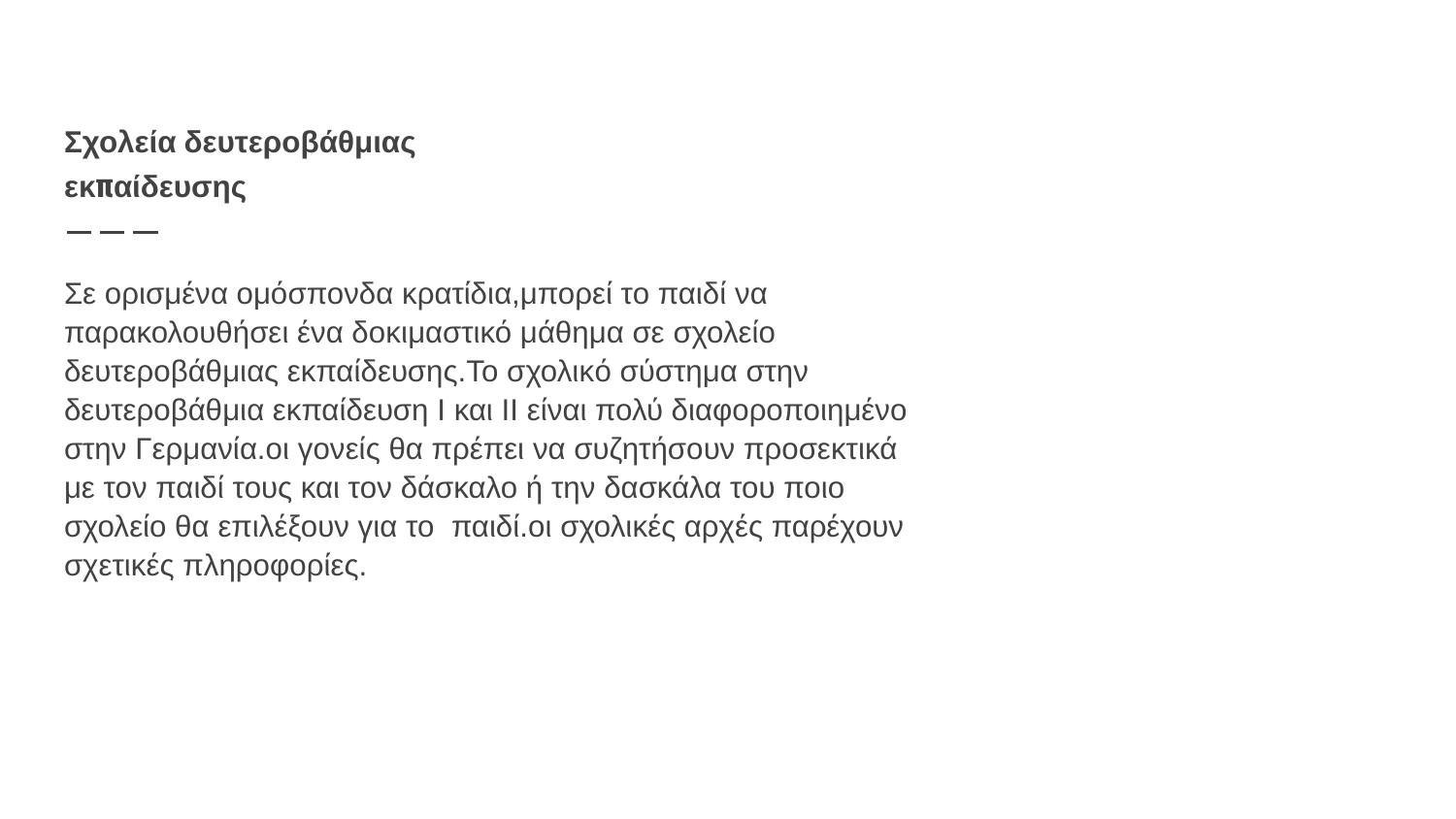

# Σχολεία δευτεροβάθμιας εκπαίδευσης
Σε ορισμένα ομόσπονδα κρατίδια,μπορεί το παιδί να παρακολουθήσει ένα δοκιμαστικό μάθημα σε σχολείο δευτεροβάθμιας εκπαίδευσης.Το σχολικό σύστημα στην δευτεροβάθμια εκπαίδευση I και II είναι πολύ διαφοροποιημένο στην Γερμανία.οι γονείς θα πρέπει να συζητήσουν προσεκτικά με τον παιδί τους και τον δάσκαλο ή την δασκάλα του ποιο σχολείο θα επιλέξουν για το  παιδί.οι σχολικές αρχές παρέχουν σχετικές πληροφορίες.